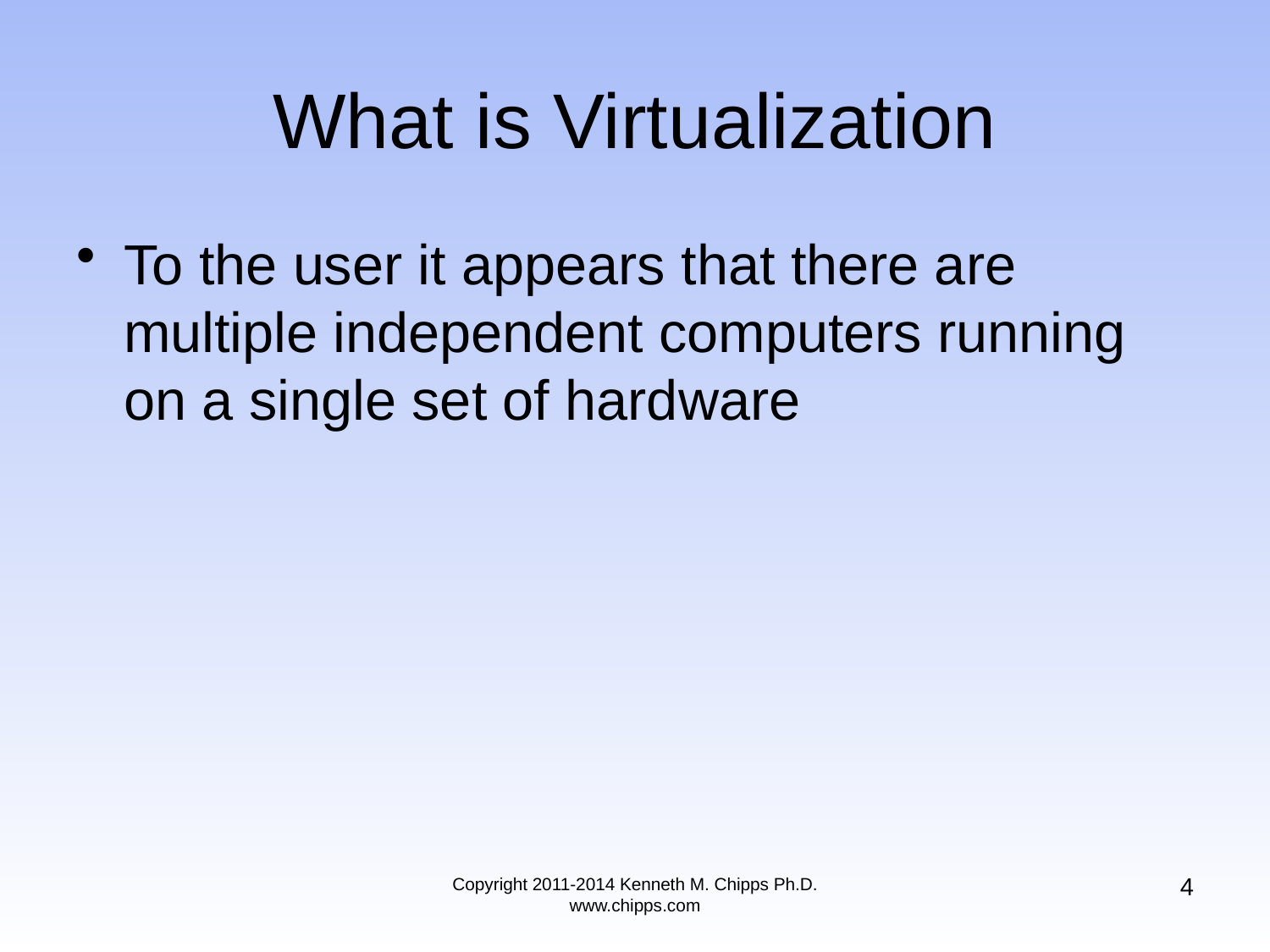

# What is Virtualization
To the user it appears that there are multiple independent computers running on a single set of hardware
4
Copyright 2011-2014 Kenneth M. Chipps Ph.D. www.chipps.com